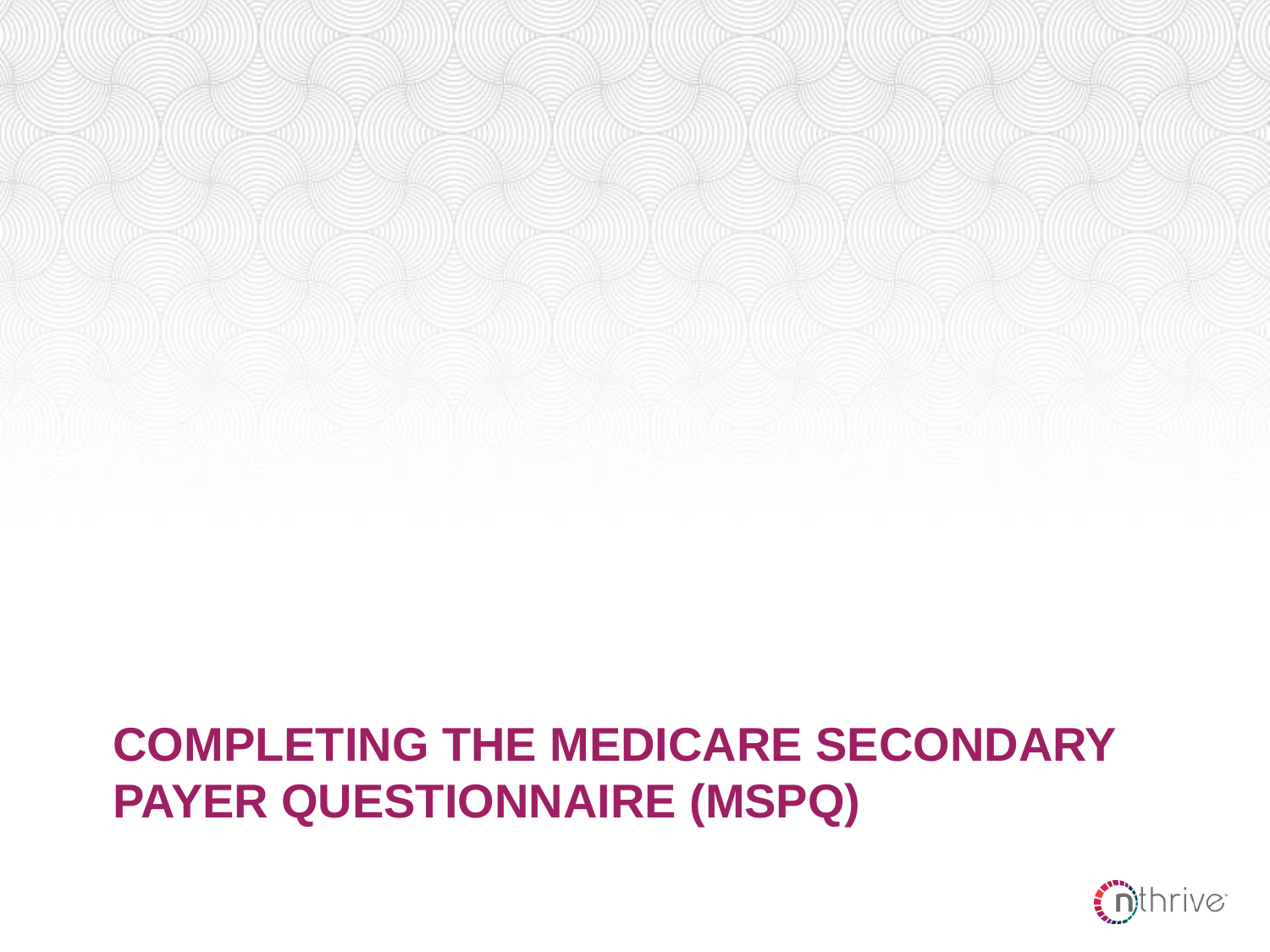

# Completing the Medicare Secondary payer questionnaire (MSPQ)